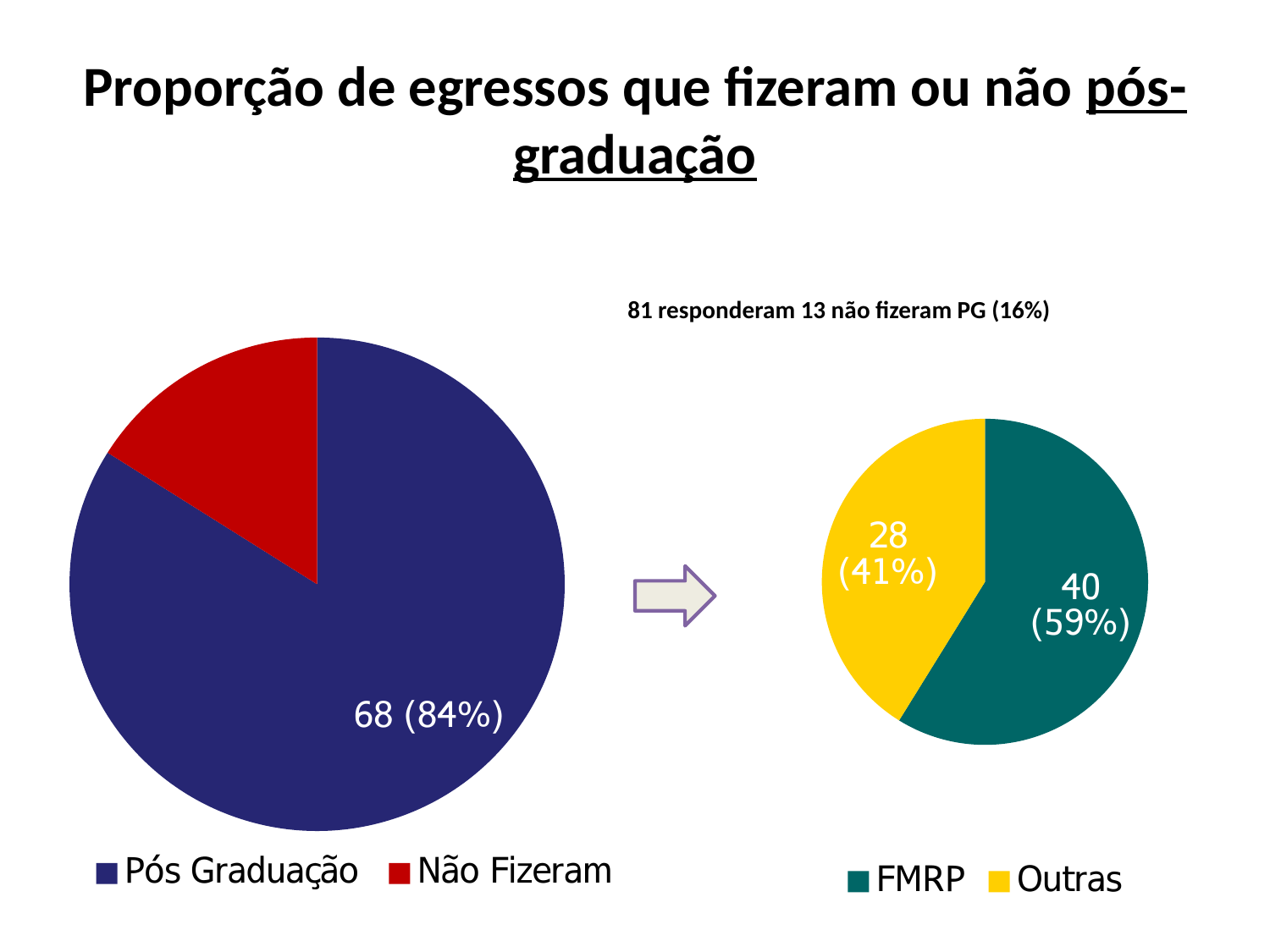

# Proporção de egressos que fizeram ou não pós-graduação
81 responderam 13 não fizeram PG (16%)

### Chart

| Category | n |
|---|---|
| FMRP | 40.0 |
| Outras | 28.0 |

### Chart

| Category | n |
|---|---|
| Pós Graduação | 68.0 |
| Não Fizeram | 13.0 |